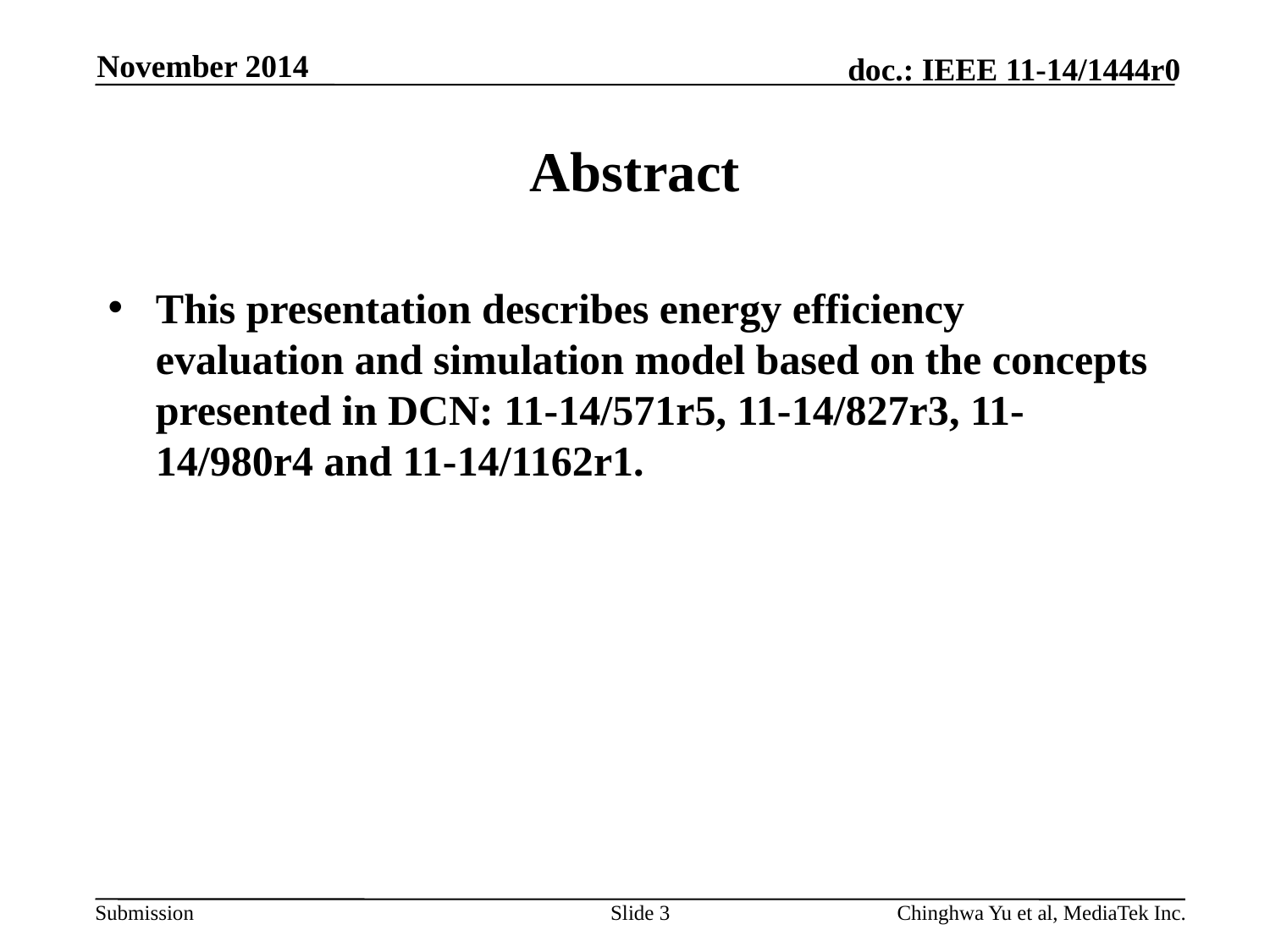

November 2014
# Abstract
This presentation describes energy efficiency evaluation and simulation model based on the concepts presented in DCN: 11-14/571r5, 11-14/827r3, 11-14/980r4 and 11-14/1162r1.
Slide 3
Chinghwa Yu et al, MediaTek Inc.